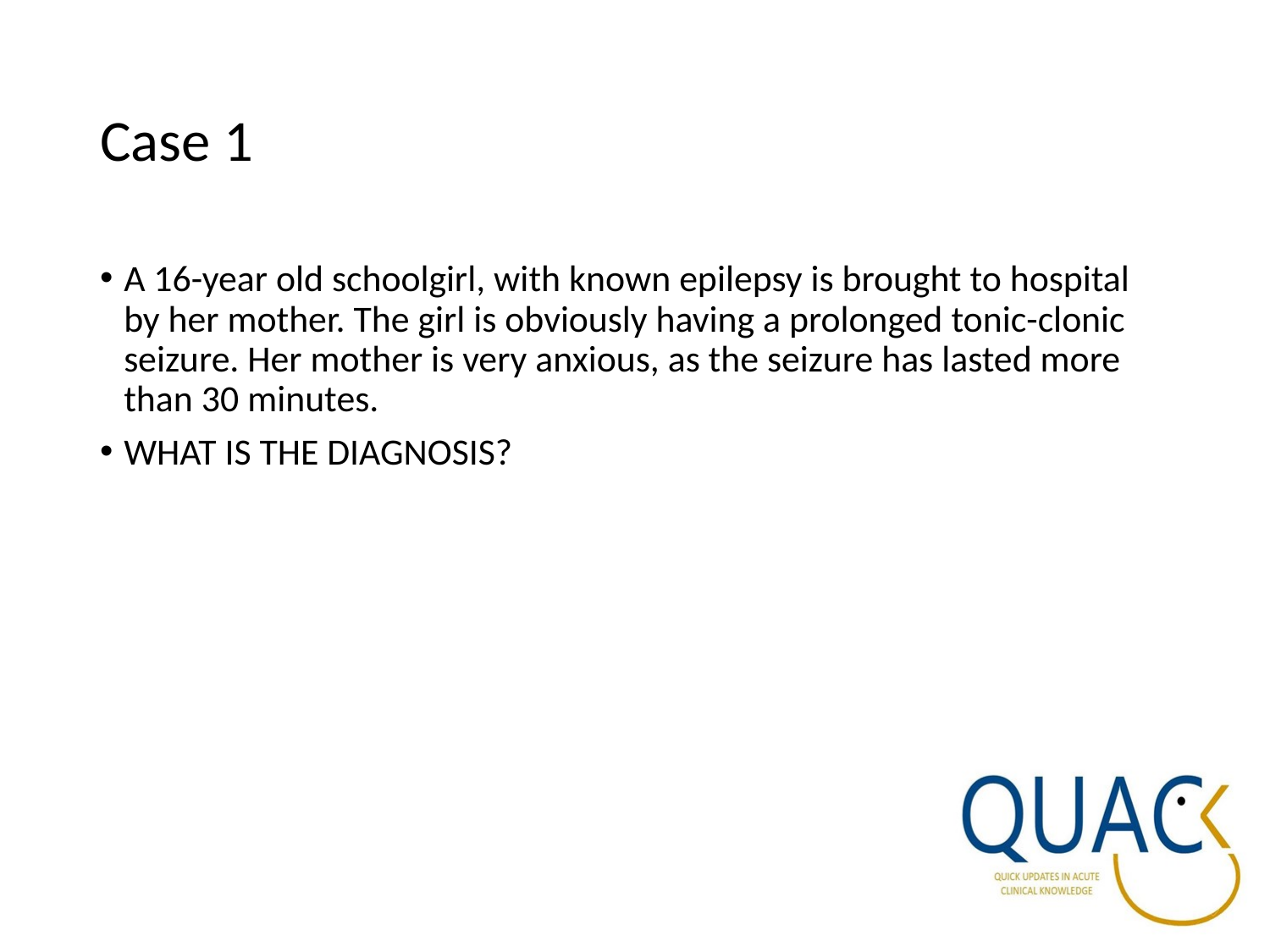

# Case 1
A 16-year old schoolgirl, with known epilepsy is brought to hospital by her mother. The girl is obviously having a prolonged tonic-clonic seizure. Her mother is very anxious, as the seizure has lasted more than 30 minutes.
WHAT IS THE DIAGNOSIS?